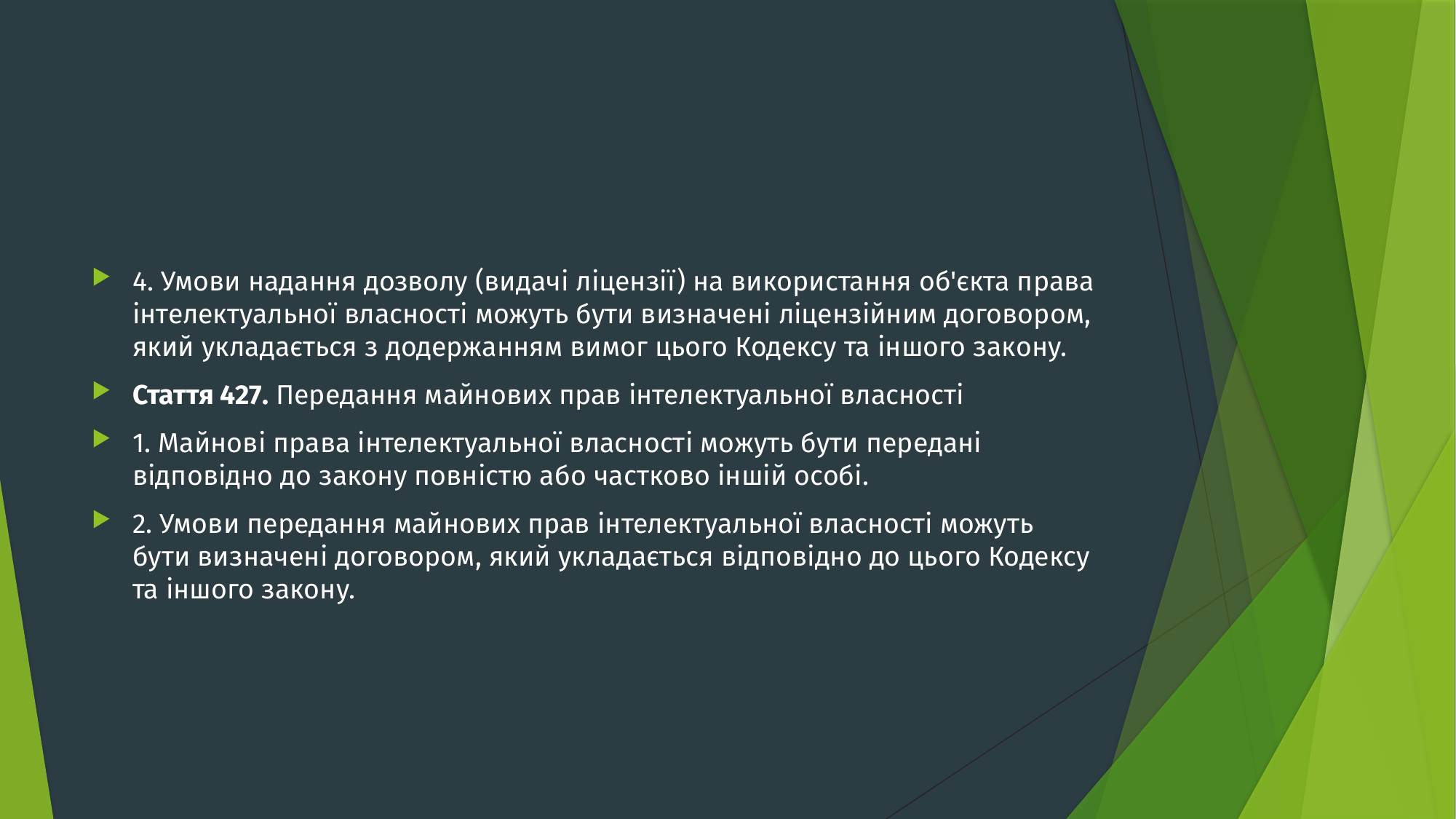

#
4. Умови надання дозволу (видачі ліцензії) на використання об'єкта права інтелектуальної власності можуть бути визначені ліцензійним договором, який укладається з додержанням вимог цього Кодексу та іншого закону.
Стаття 427. Передання майнових прав інтелектуальної власності
1. Майнові права інтелектуальної власності можуть бути передані відповідно до закону повністю або частково іншій особі.
2. Умови передання майнових прав інтелектуальної власності можуть бути визначені договором, який укладається відповідно до цього Кодексу та іншого закону.